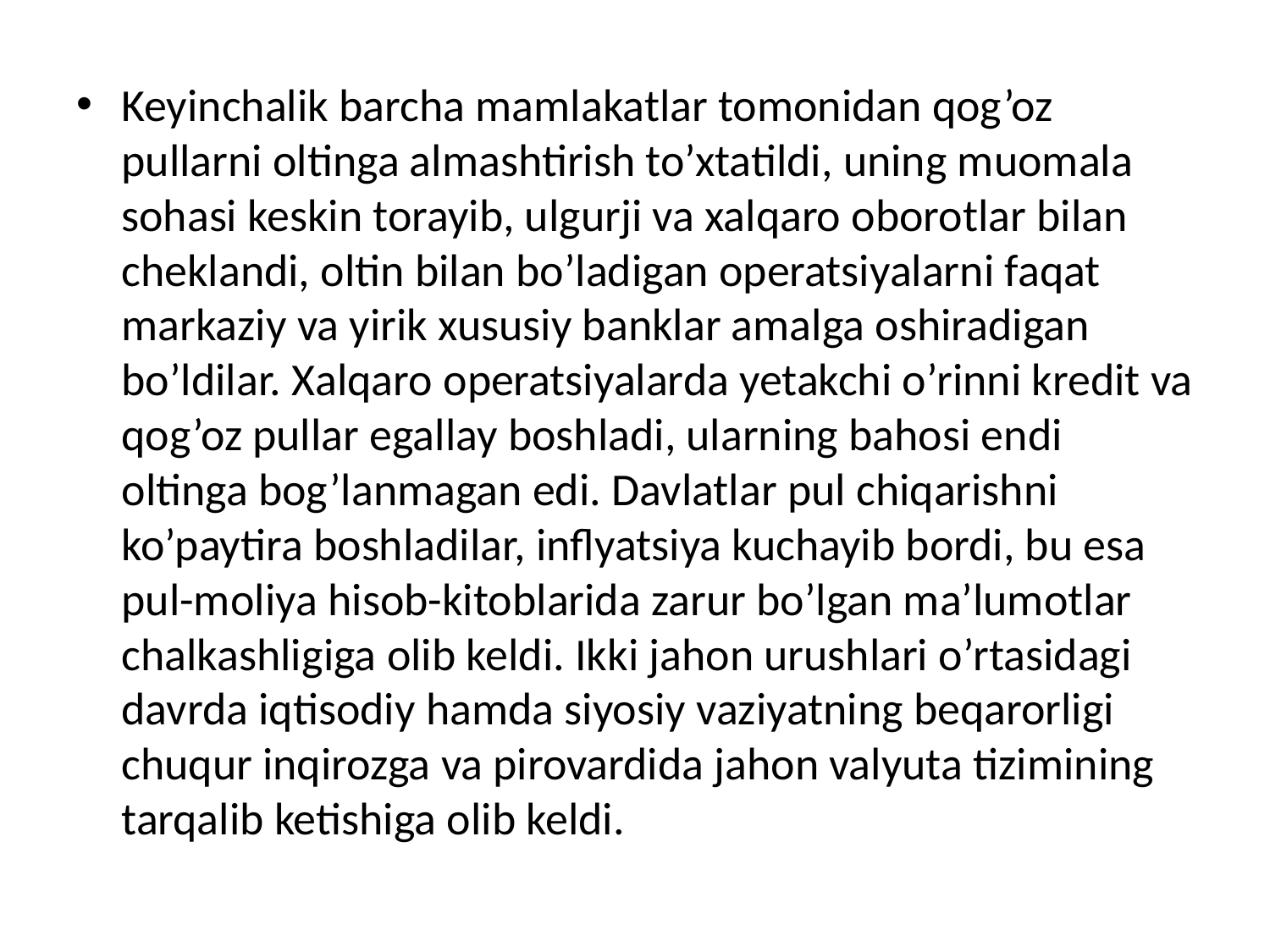

Keyinchalik barcha mamlakatlar tomonidan qog’oz pullarni oltinga almashtirish to’xtatildi, uning muomala sohasi keskin torayib, ulgurji va xalqaro oborotlar bilan cheklandi, oltin bilan bo’ladigan operatsiyalarni faqat markaziy va yirik xususiy banklar amalga oshiradigan bo’ldilar. Xalqaro operatsiyalarda yetakchi o’rinni kredit va qog’oz pullar egallay boshladi, ularning bahosi endi oltinga bog’lanmagan edi. Davlatlar pul chiqarishni ko’paytira boshladilar, inflyatsiya kuchayib bordi, bu esa pul-moliya hisob-kitoblarida zarur bo’lgan ma’lumotlar chalkashligiga olib keldi. Ikki jahon urushlari o’rtasidagi davrda iqtisodiy hamda siyosiy vaziyatning beqarorligi chuqur inqirozga va pirovardida jahon valyuta tizimining tarqalib ketishiga olib keldi.